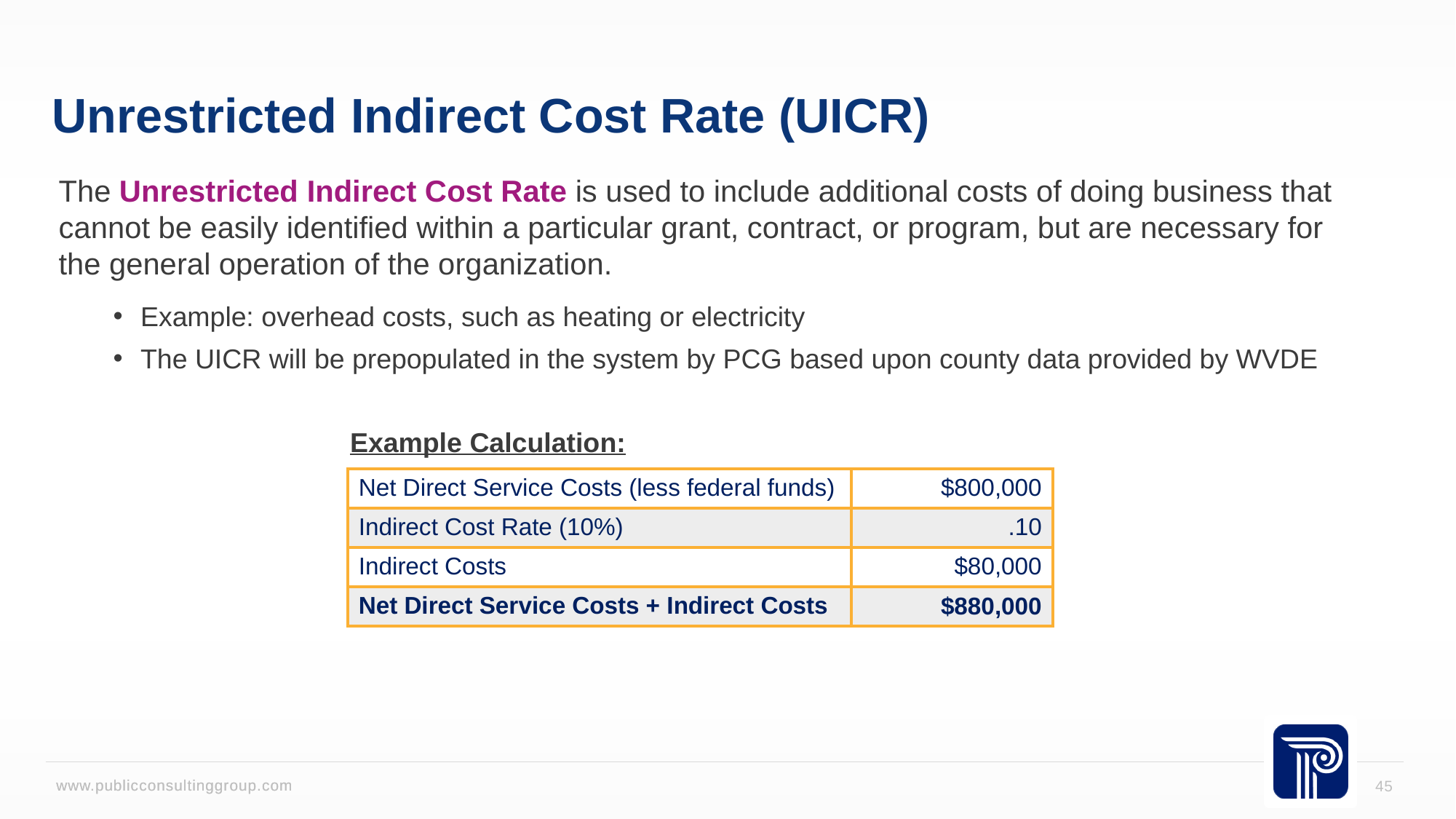

# Unrestricted Indirect Cost Rate (UICR)
The Unrestricted Indirect Cost Rate is used to include additional costs of doing business that cannot be easily identified within a particular grant, contract, or program, but are necessary for the general operation of the organization.
Example: overhead costs, such as heating or electricity
The UICR will be prepopulated in the system by PCG based upon county data provided by WVDE

                               Example Calculation:

| Net Direct Service Costs (less federal funds) | $800,000 |
| --- | --- |
| Indirect Cost Rate (10%) | .10 |
| Indirect Costs | $80,000 |
| Net Direct Service Costs + Indirect Costs | $880,000 |
45